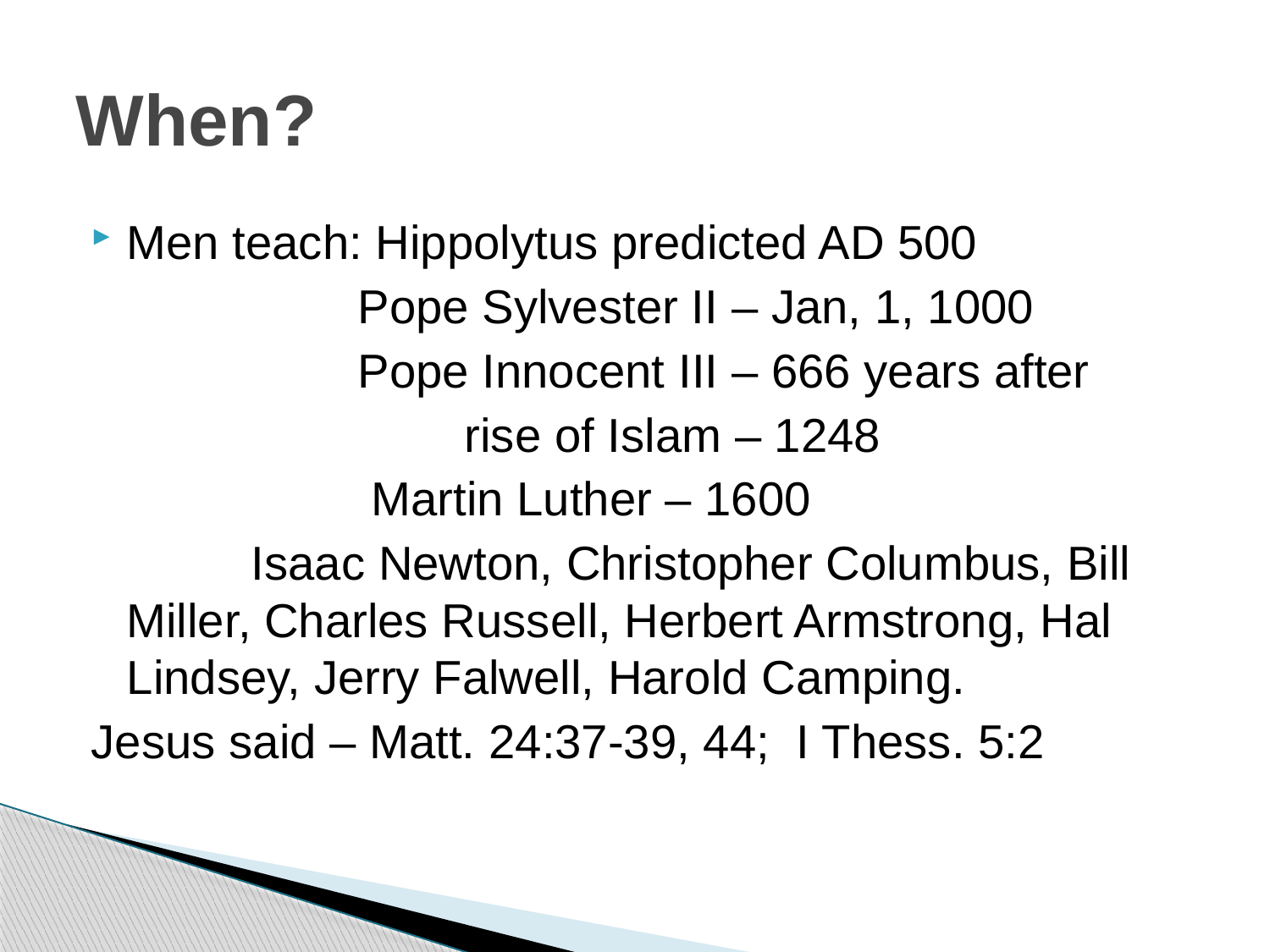

# When?
Men teach: Hippolytus predicted AD 500
                    Pope Sylvester II – Jan, 1, 1000
                    Pope Innocent III – 666 years after
                            rise of Islam – 1248
                     Martin Luther – 1600
            Isaac Newton, Christopher Columbus, Bill Miller, Charles Russell, Herbert Armstrong, Hal Lindsey, Jerry Falwell, Harold Camping.
Jesus said – Matt. 24:37-39, 44;  I Thess. 5:2